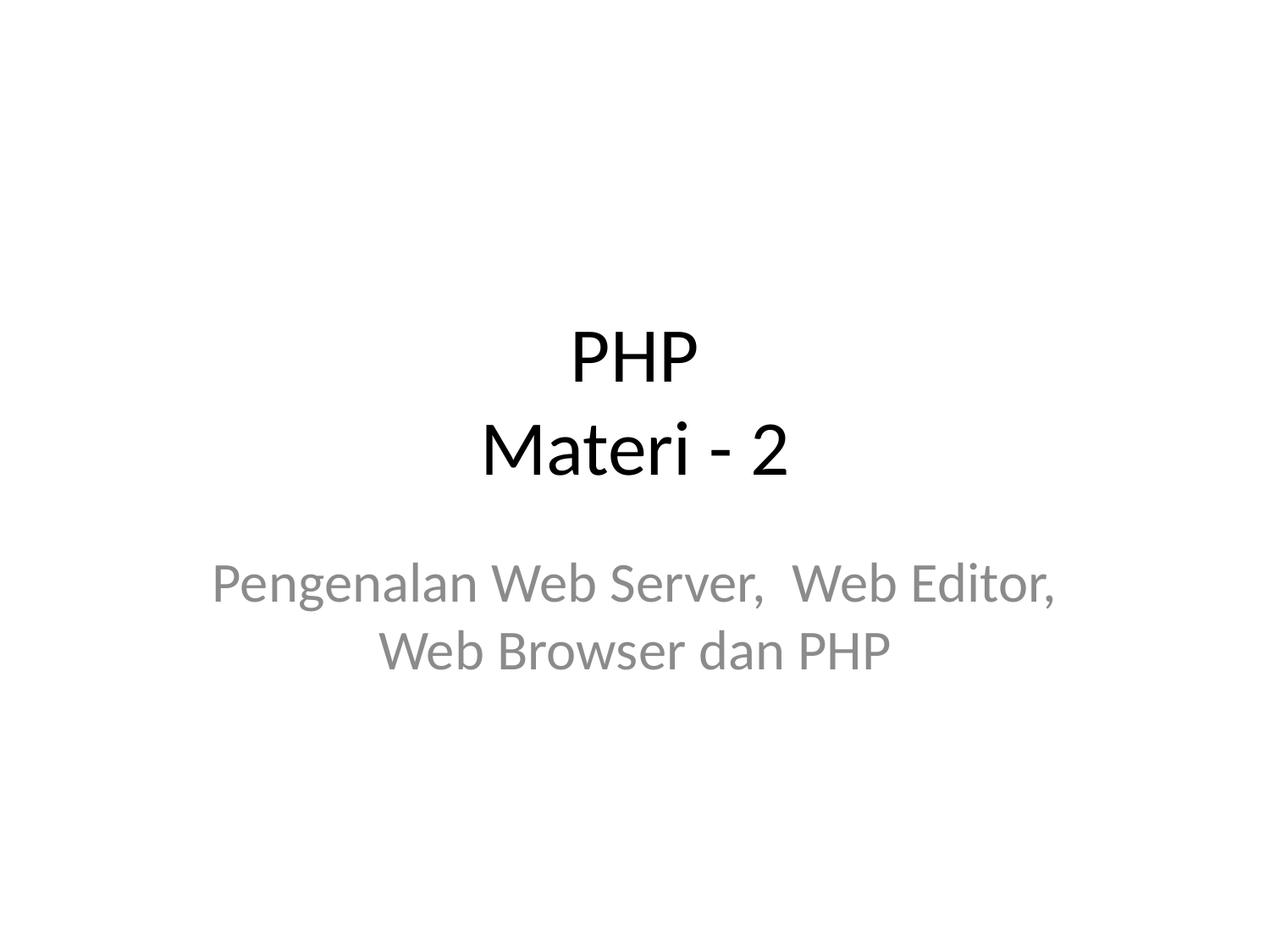

# PHP Materi - 2
Pengenalan Web Server,  Web Editor, Web Browser dan PHP